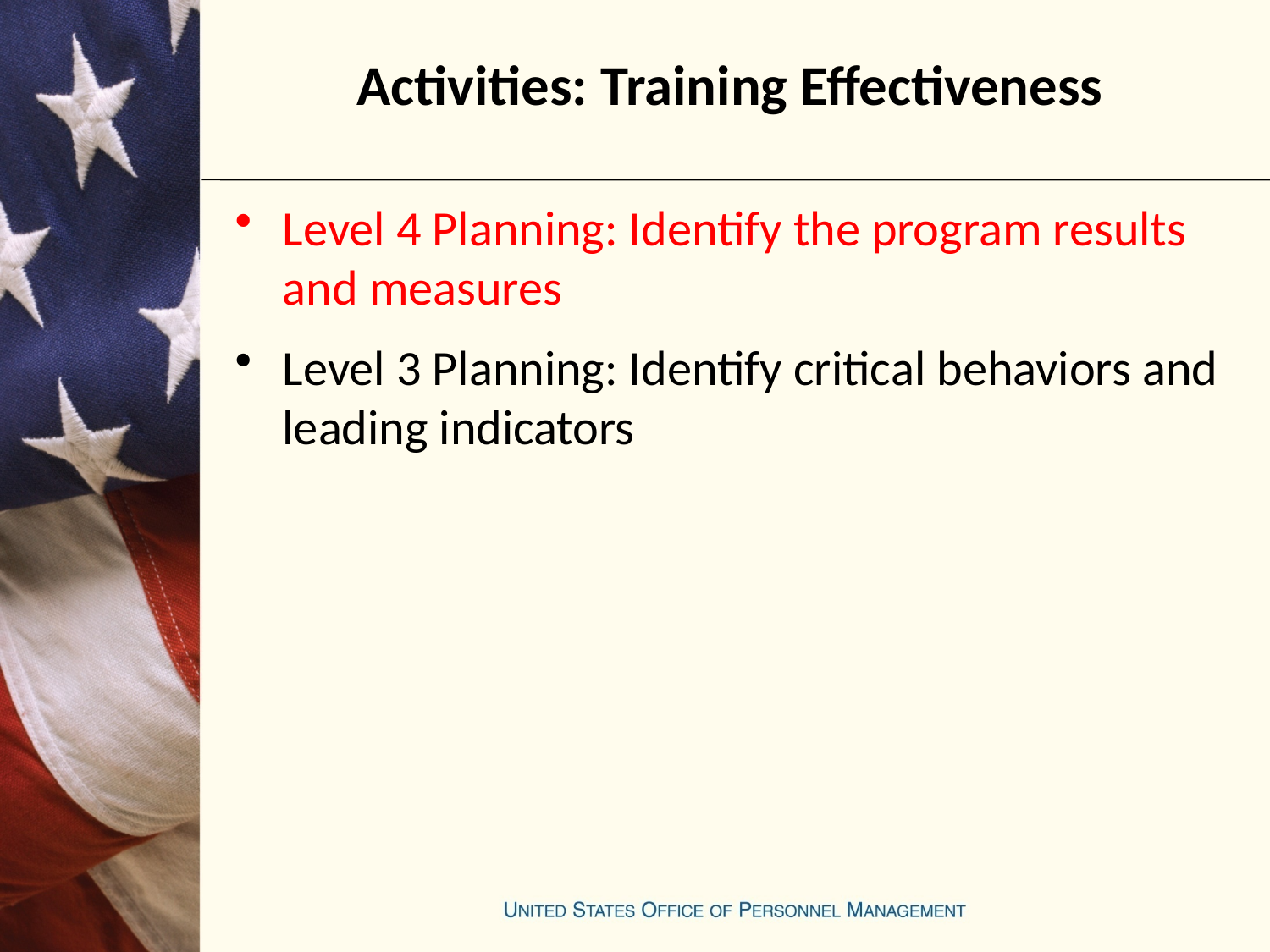

# Activities: Training Effectiveness
Level 4 Planning: Identify the program results and measures
Level 3 Planning: Identify critical behaviors and leading indicators